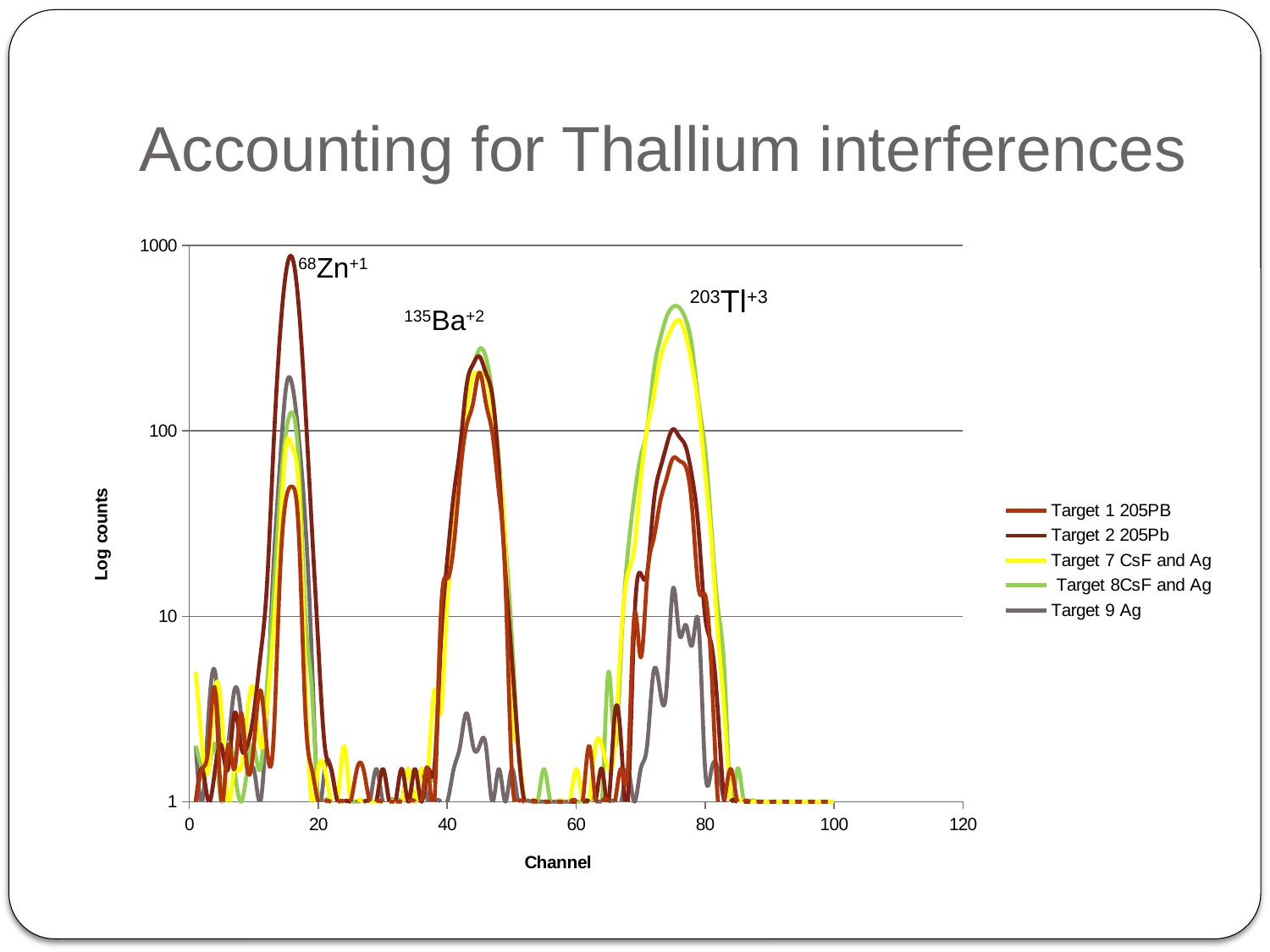

# Accounting for Thallium interferences

### Chart

| Category |  |  |  |  |  |
|---|---|---|---|---|---|
68Zn+1
203Tl+3
135Ba+2